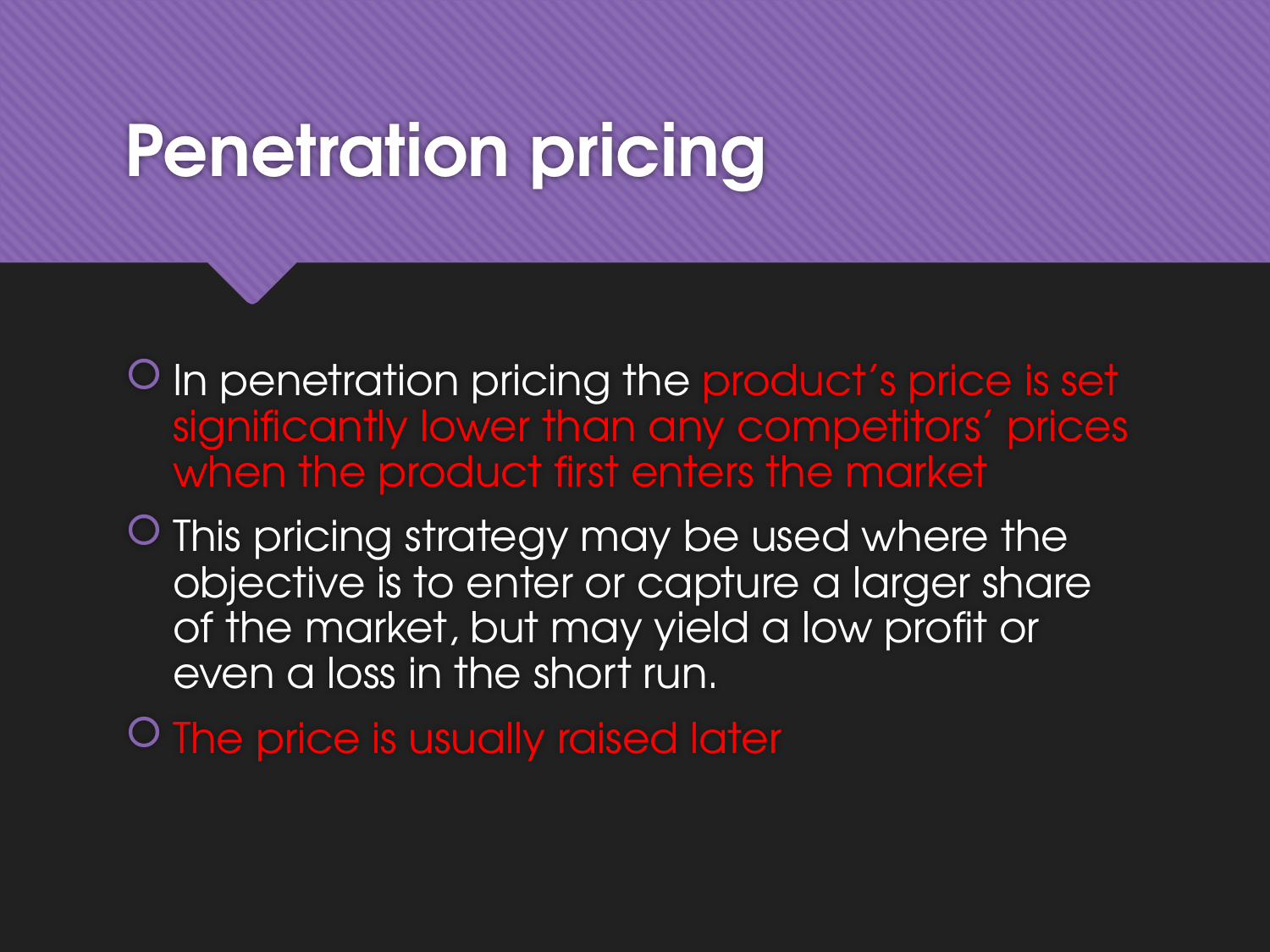

# Penetration pricing
In penetration pricing the product’s price is set significantly lower than any competitors’ prices when the product first enters the market
This pricing strategy may be used where the objective is to enter or capture a larger share of the market, but may yield a low profit or even a loss in the short run.
The price is usually raised later